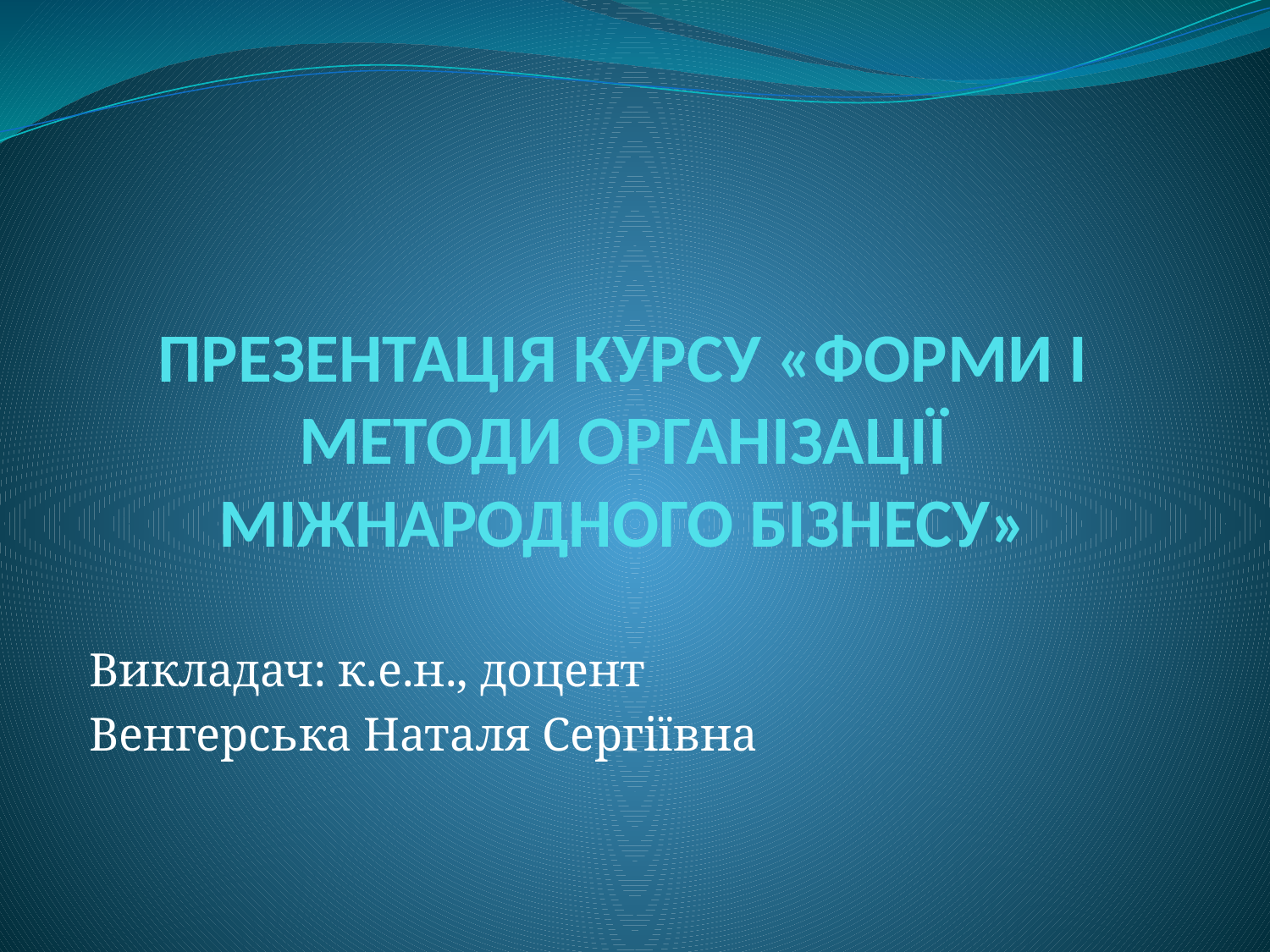

# ПРЕЗЕНТАЦІЯ КУРСУ «ФОРМИ І МЕТОДИ ОРГАНІЗАЦІЇ МІЖНАРОДНОГО БІЗНЕСУ»
Викладач: к.е.н., доцент
Венгерська Наталя Сергіївна